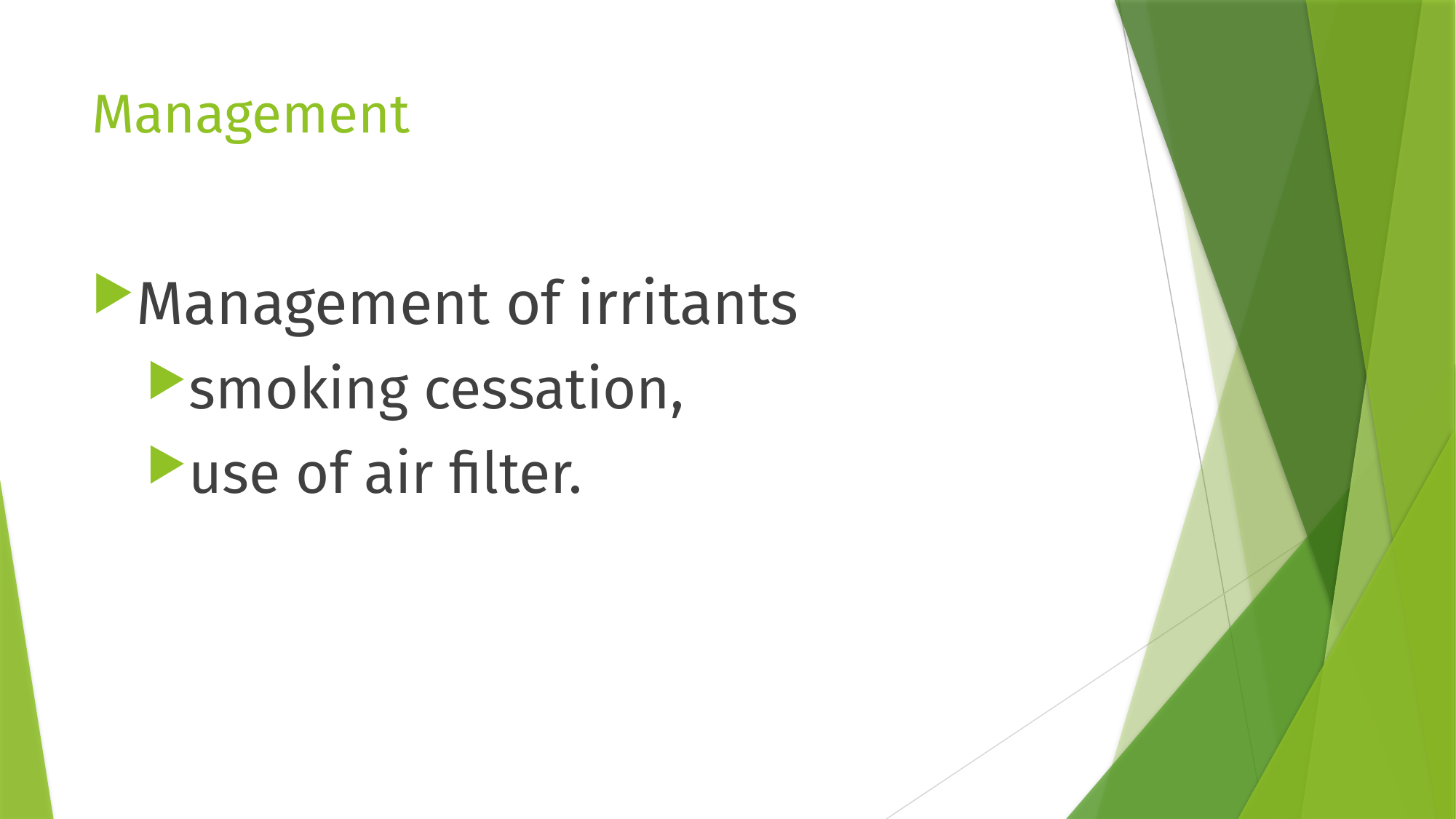

# Management
Management of irritants
smoking cessation,
use of air filter.